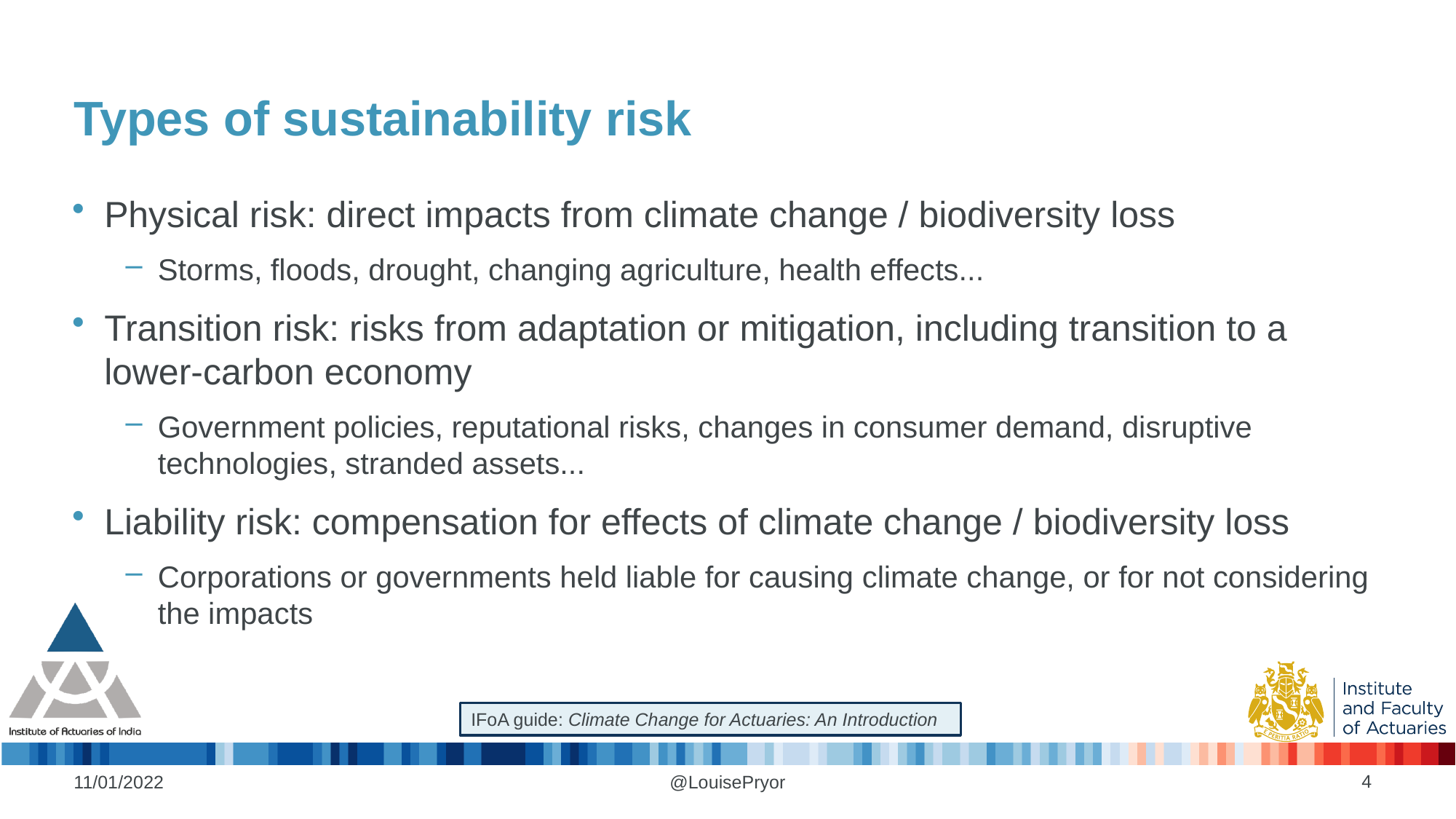

# Types of sustainability risk
Physical risk: direct impacts from climate change / biodiversity loss
Storms, floods, drought, changing agriculture, health effects...
Transition risk: risks from adaptation or mitigation, including transition to a lower-carbon economy
Government policies, reputational risks, changes in consumer demand, disruptive technologies, stranded assets...
Liability risk: compensation for effects of climate change / biodiversity loss
Corporations or governments held liable for causing climate change, or for not considering the impacts
IFoA guide: Climate Change for Actuaries: An Introduction
4
11/01/2022
@LouisePryor